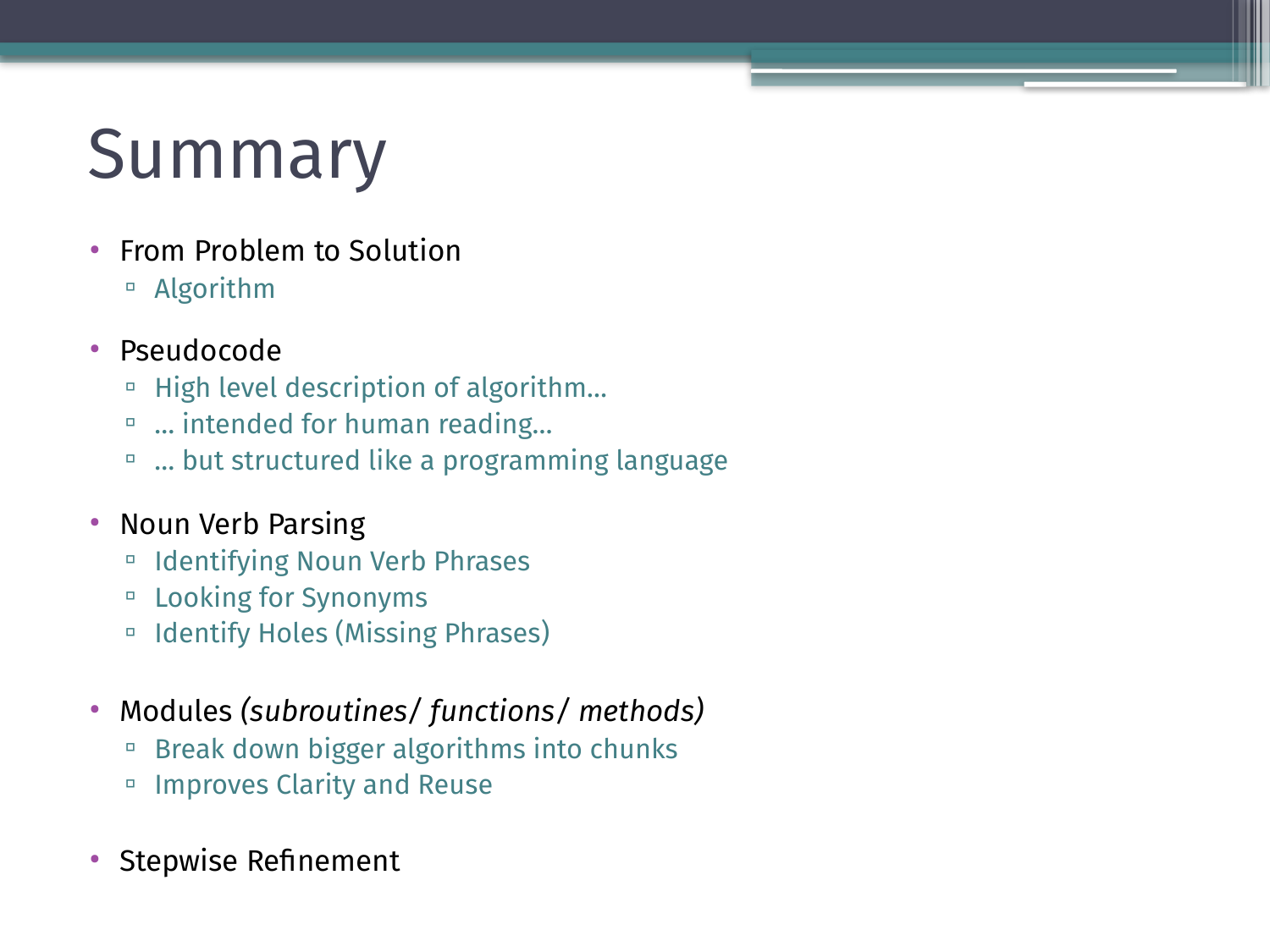

# Summary
From Problem to Solution
Algorithm

Pseudocode
High level description of algorithm…
… intended for human reading…
… but structured like a programming language

Noun Verb Parsing
Identifying Noun Verb Phrases
Looking for Synonyms
Identify Holes (Missing Phrases)

Modules (subroutines/ functions/ methods)
Break down bigger algorithms into chunks
Improves Clarity and Reuse

Stepwise Refinement